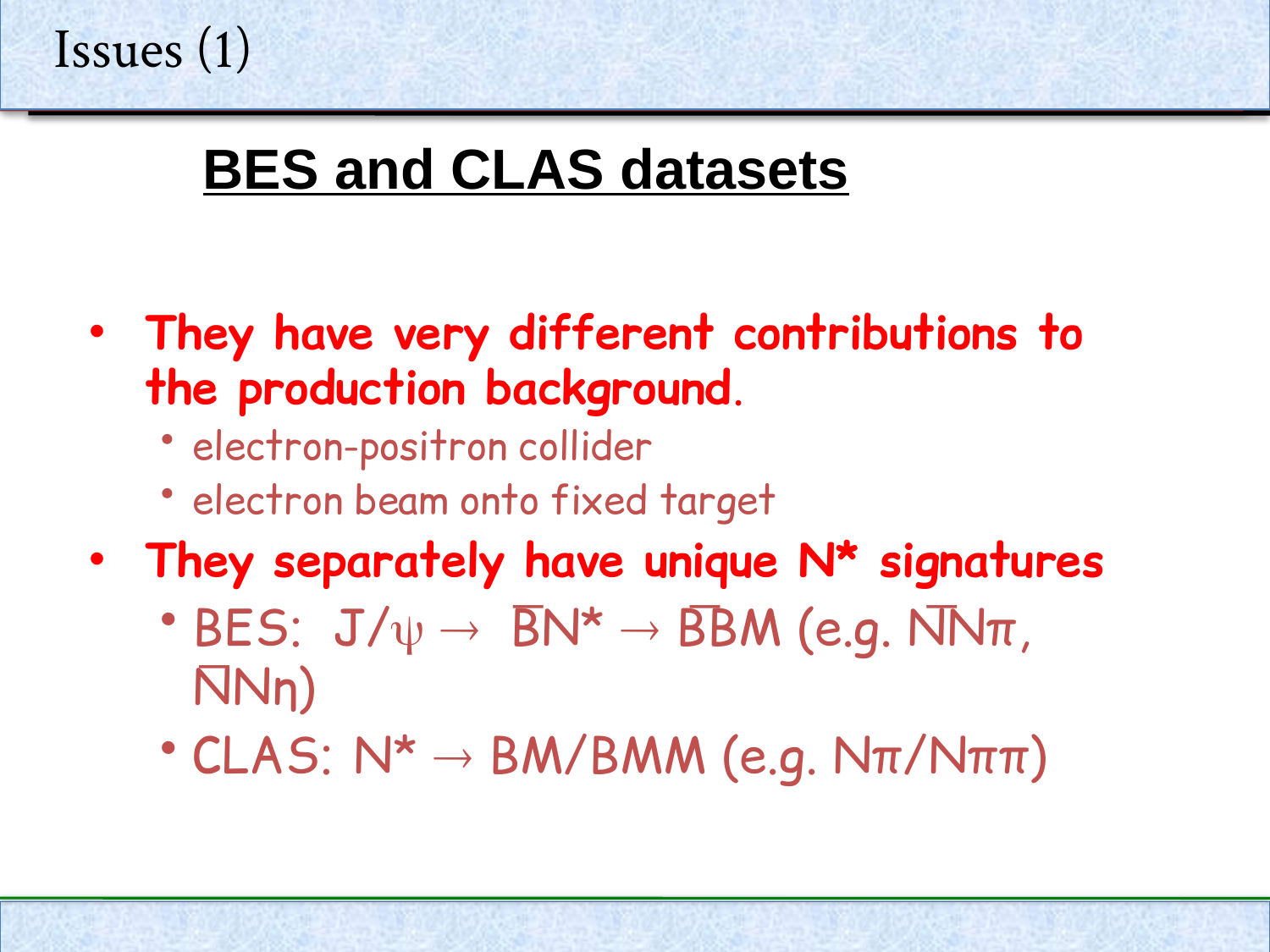

Issues (1)
BES and CLAS datasets

They have very different contributions to the production background.
electron-positron collider
electron beam onto fixed target
They separately have unique N* signatures
BES:  J/ψ →  BN* → BBM (e.g. NNπ, NNη)
CLAS:  N* → BM/BMM (e.g. Nπ/Nππ)

─
─
─
─